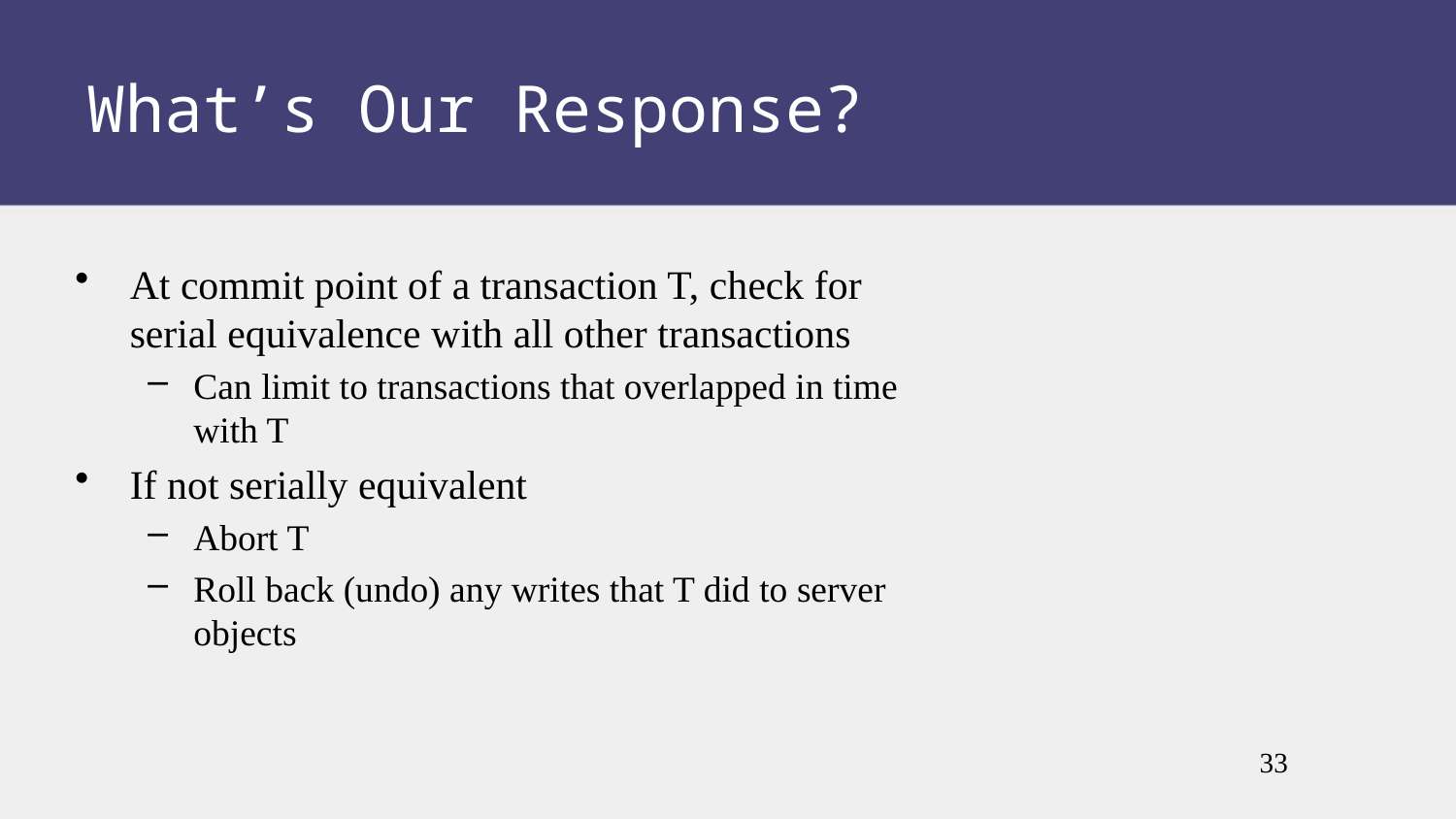

What’s Our Response?
At commit point of a transaction T, check for serial equivalence with all other transactions
Can limit to transactions that overlapped in time with T
If not serially equivalent
Abort T
Roll back (undo) any writes that T did to server objects
33